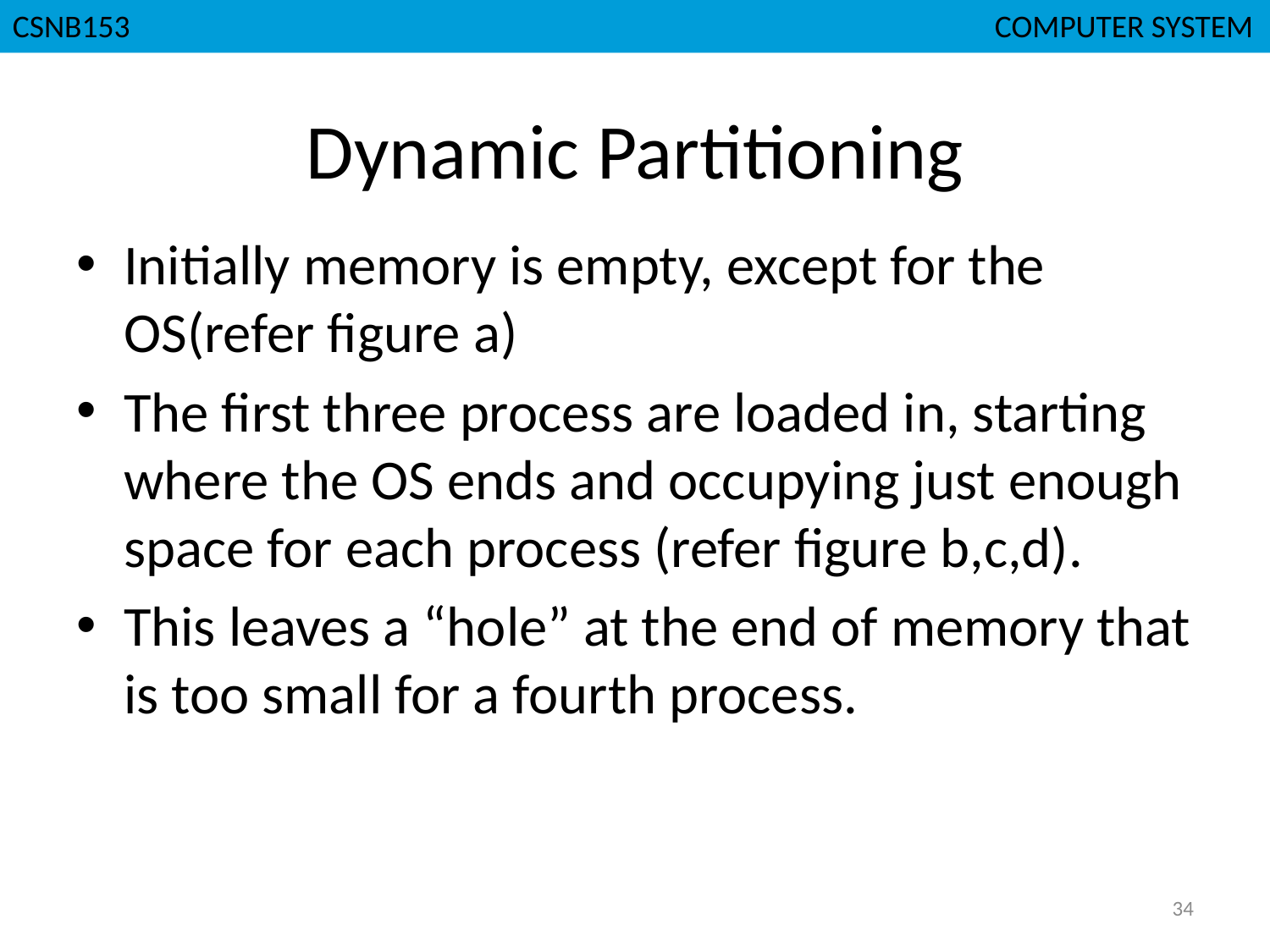

CSNB153							             COMPUTER SYSTEM
# Dynamic Partitioning
Initially memory is empty, except for the OS(refer figure a)
The first three process are loaded in, starting where the OS ends and occupying just enough space for each process (refer figure b,c,d).
This leaves a “hole” at the end of memory that is too small for a fourth process.
34